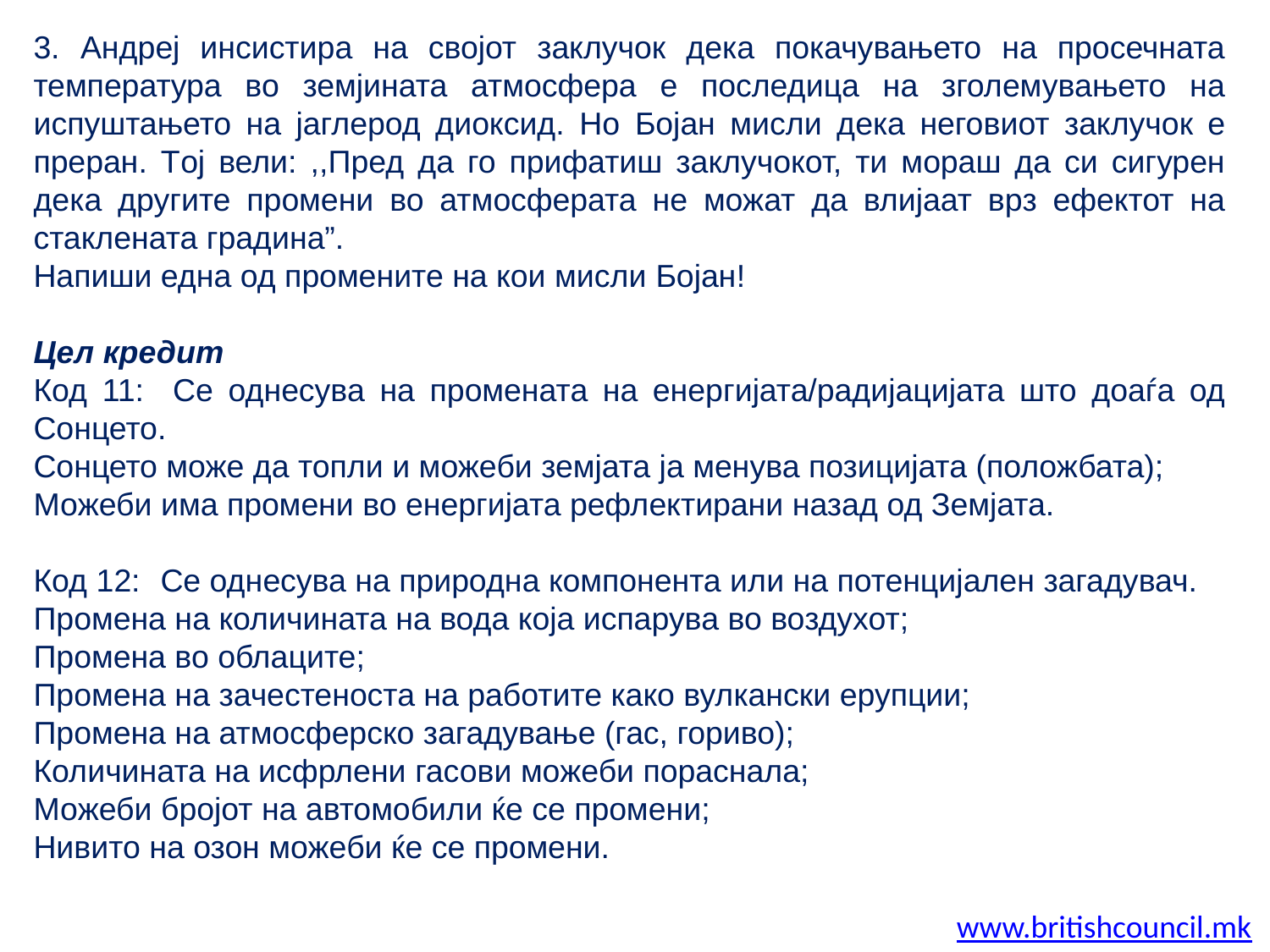

3. Андреј инсистира на својот заклучок дека покачувањето на просечната температура во земјината атмосфера е последица на зголемувањето на испуштањето на јаглерод диоксид. Но Бојан мисли дека неговиот заклучок е преран. Тој вели: ,,Пред да го прифатиш заклучокот, ти мораш да си сигурен дека другите промени во атмосферата не можат да влијаат врз ефектот на стаклената градина”.
Напиши една од промените на кои мисли Бојан!

Цел кредит
Код 11: 	Се однесува на промената на енергијата/радијацијата што доаѓа од Сонцето.
Сонцето може да топли и можеби земјата ја менува позицијата (положбата);
Можеби има промени во енергијата рефлектирани назад од Земјата.

Код 12: 	Се однесува на природна компонента или на потенцијален загадувач.
Промена на количината на вода која испарува во воздухот;
Промена во облаците;
Промена на зачестеноста на работите како вулкански ерупции;
Промена на атмосферско загадување (гас, гориво);
Количината на исфрлени гасови можеби пораснала;
Можеби бројот на автомобили ќе се промени;
Нивито на озон можеби ќе се промени.
www.britishcouncil.mk